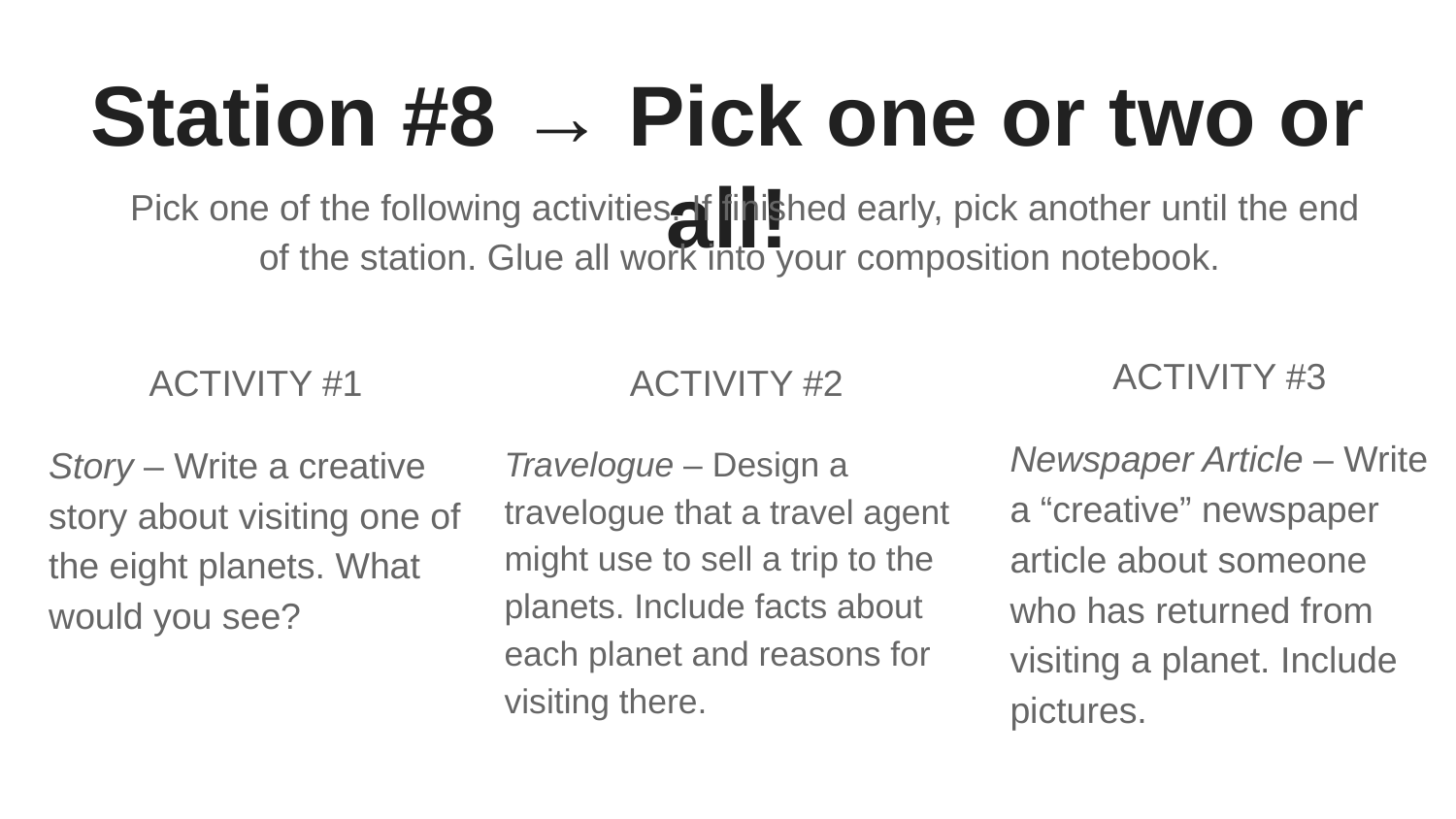

# Station #8 → Pick one or two or all!
Pick one of the following activities. If finished early, pick another until the end of the station. Glue all work into your composition notebook.
ACTIVITY #3
Newspaper Article – Write a “creative” newspaper article about someone who has returned from visiting a planet. Include pictures.
ACTIVITY #1
Story – Write a creative story about visiting one of the eight planets. What would you see?
ACTIVITY #2
Travelogue – Design a travelogue that a travel agent might use to sell a trip to the planets. Include facts about each planet and reasons for visiting there.